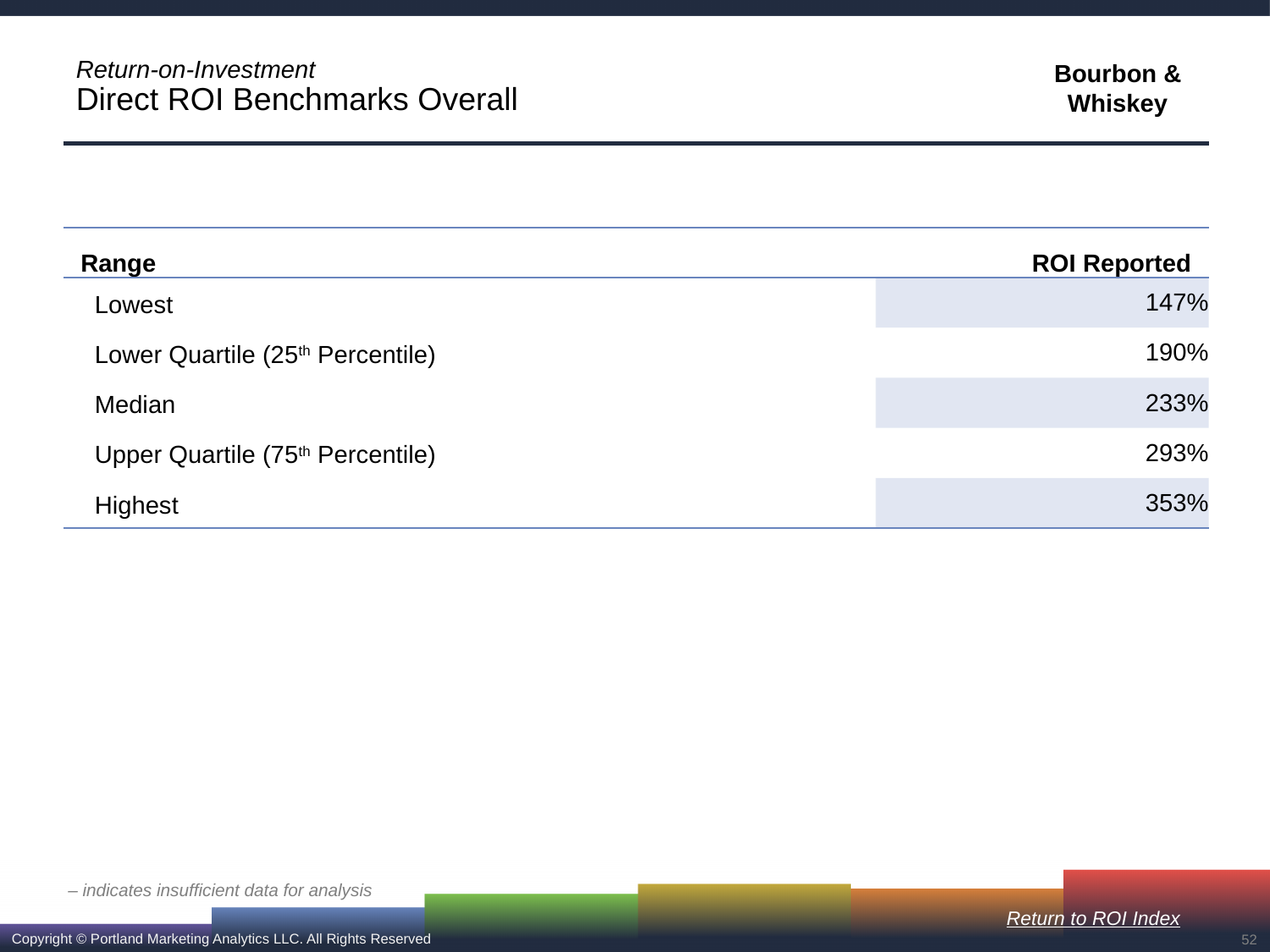

# Return-on-Investment Direct ROI Benchmarks Overall
| Range | ROI Reported |
| --- | --- |
| Lowest | 147% |
| Lower Quartile (25th Percentile) | 190% |
| Median | 233% |
| Upper Quartile (75th Percentile) | 293% |
| Highest | 353% |
– indicates insufficient data for analysis
Return to ROI Index
52